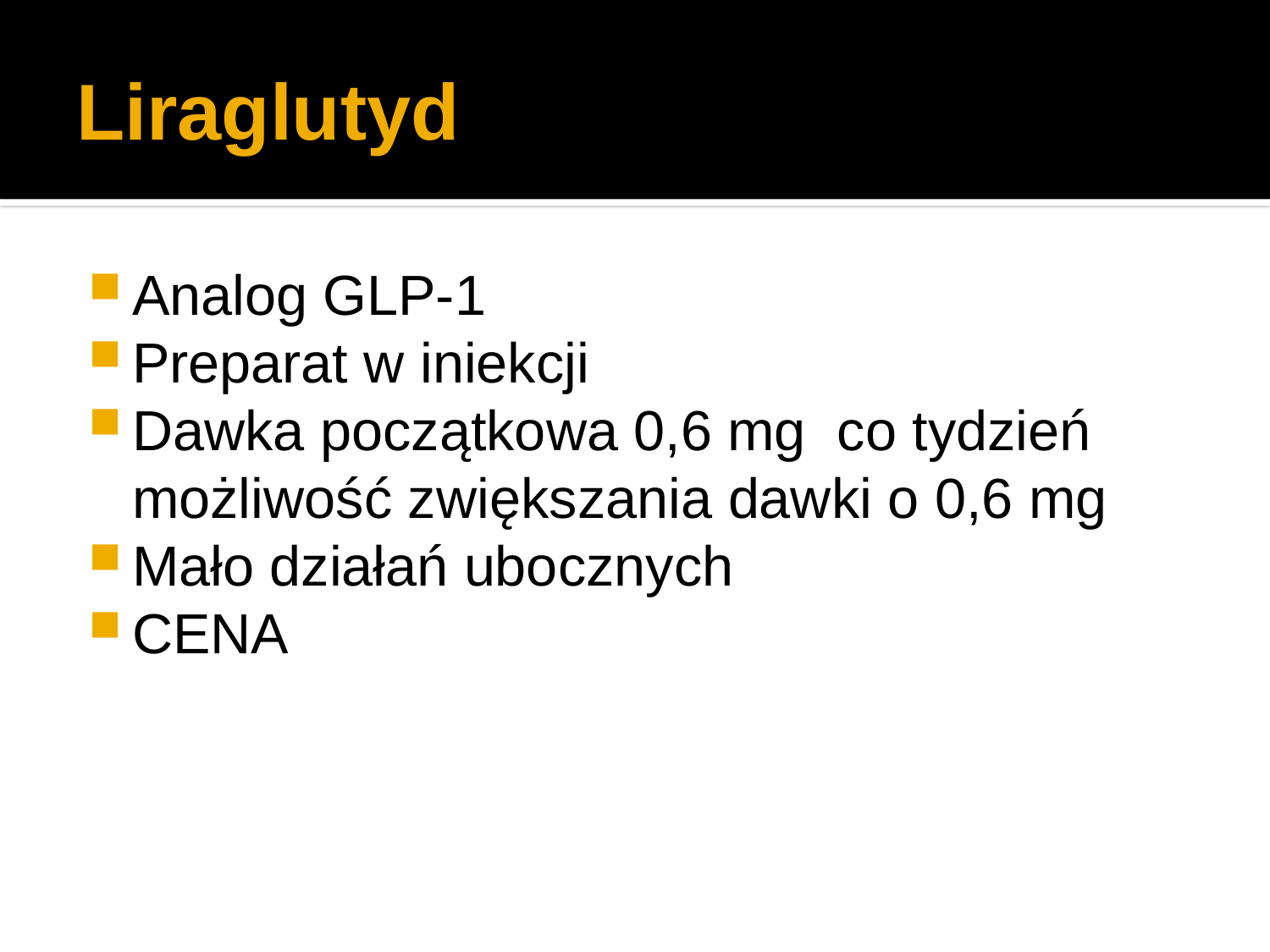

# Liraglutyd
Analog GLP-1
Preparat w iniekcji
Dawka początkowa 0,6 mg  co tydzień możliwość zwiększania dawki o 0,6 mg
Mało działań ubocznych
CENA